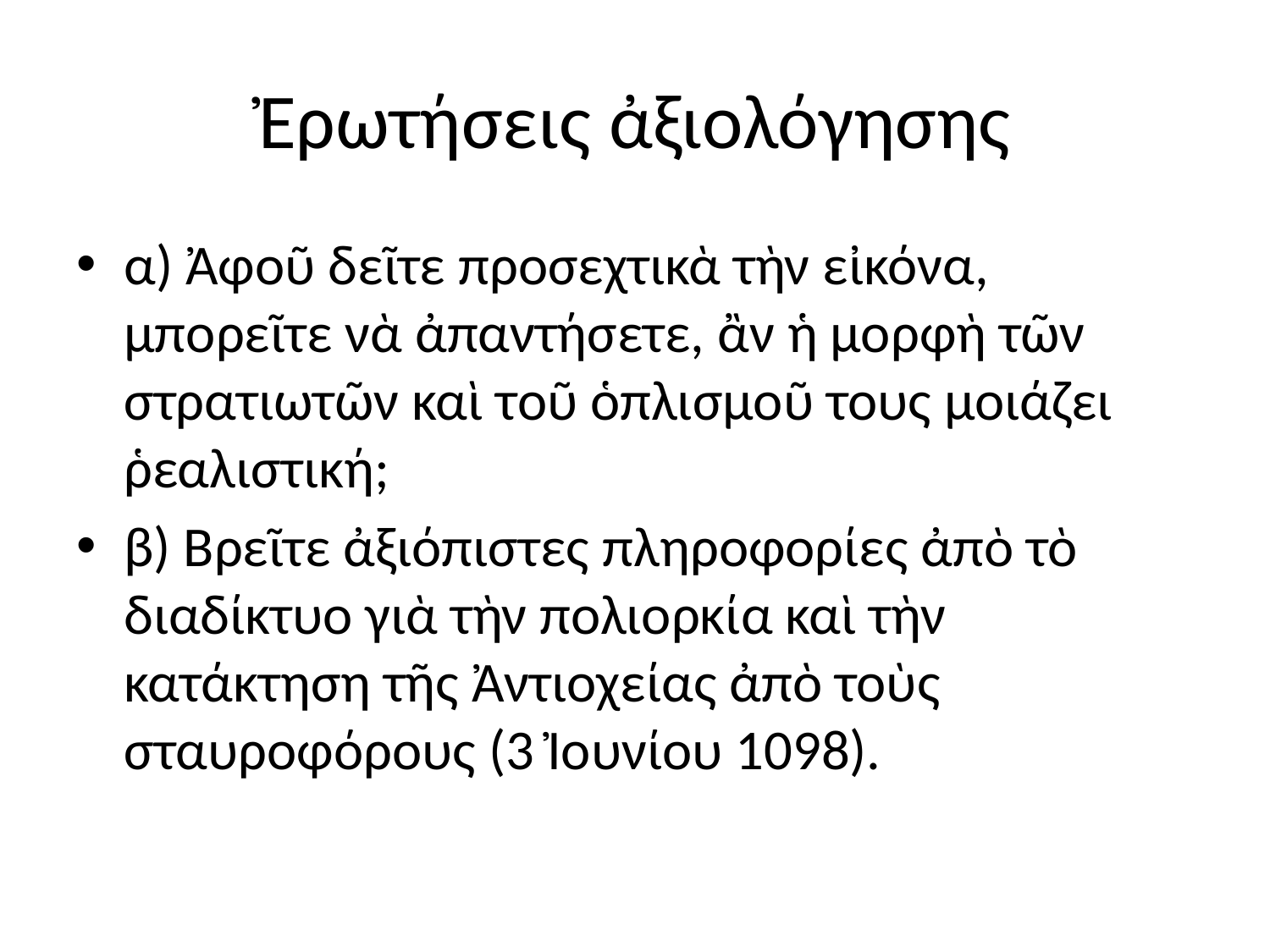

# Ἐρωτήσεις ἀξιολόγησης
α) Ἀφοῦ δεῖτε προσεχτικὰ τὴν εἰκόνα, μπορεῖτε νὰ ἀπαντήσετε, ἂν ἡ μορφὴ τῶν στρατιωτῶν καὶ τοῦ ὁπλισμοῦ τους μοιάζει ῥεαλιστική;
β) Βρεῖτε ἀξιόπιστες πληροφορίες ἀπὸ τὸ διαδίκτυο γιὰ τὴν πολιορκία καὶ τὴν κατάκτηση τῆς Ἀντιοχείας ἀπὸ τοὺς σταυροφόρους (3 Ἰουνίου 1098).